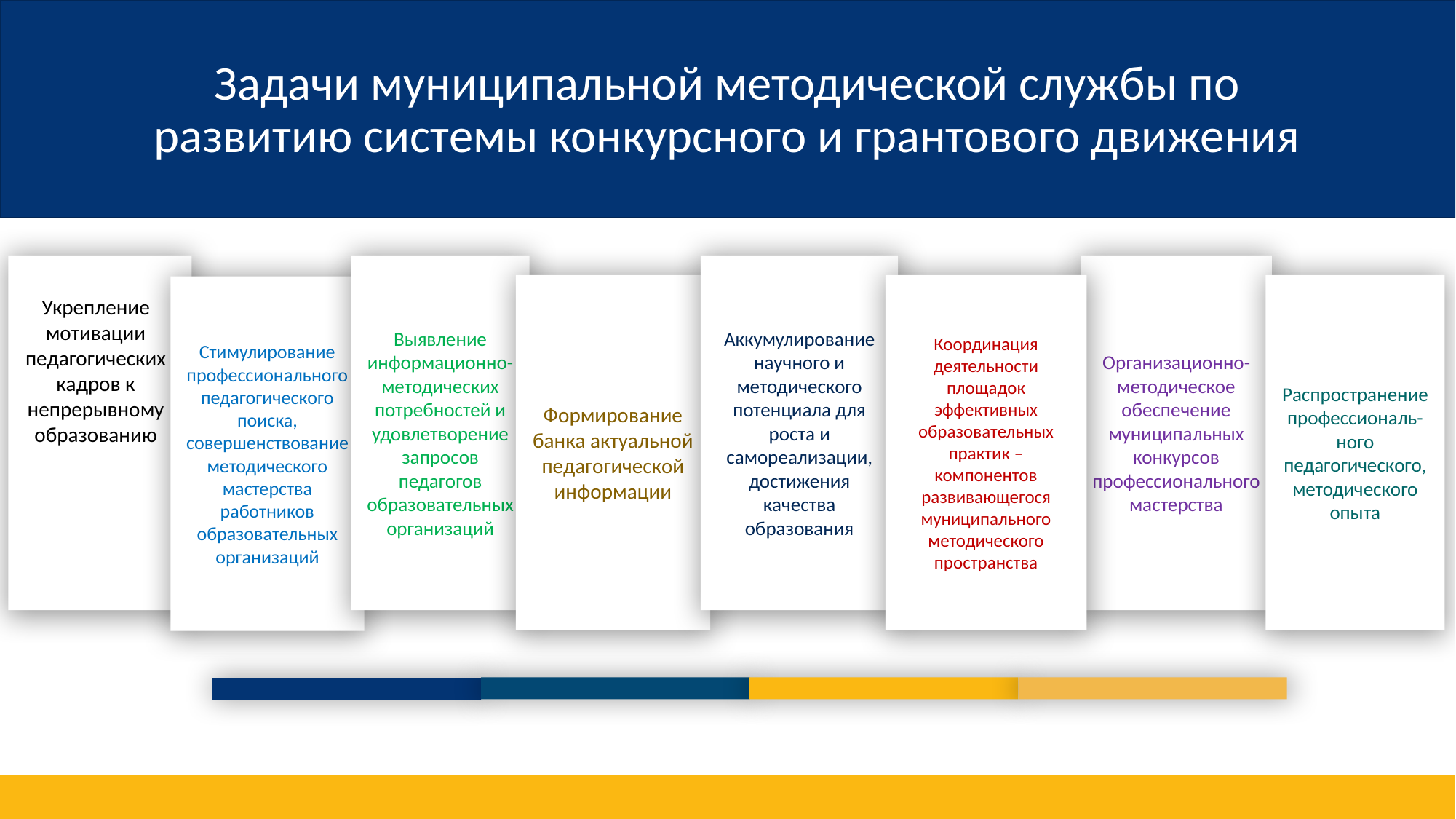

# Задачи муниципальной методической службы по развитию системы конкурсного и грантового движения
Организационно-методическое обеспечение муниципальных конкурсов профессионального мастерства
Аккумулирование научного и методического потенциала для роста и самореализации, достижения качества образования
Выявление информационно-методических потребностей и удовлетворение запросов педагогов образовательных организаций

03
04
Распространение профессиональ-ного педагогического, методического опыта
Координация деятельности площадок эффективных образовательных практик – компонентов развивающегося муниципального методического пространства
Формирование банка актуальной педагогической информации
Стимулирование профессионального педагогического поиска, совершенствование методического мастерства работников образовательных организаций
Укрепление мотивации педагогических кадров к непрерывному образованию